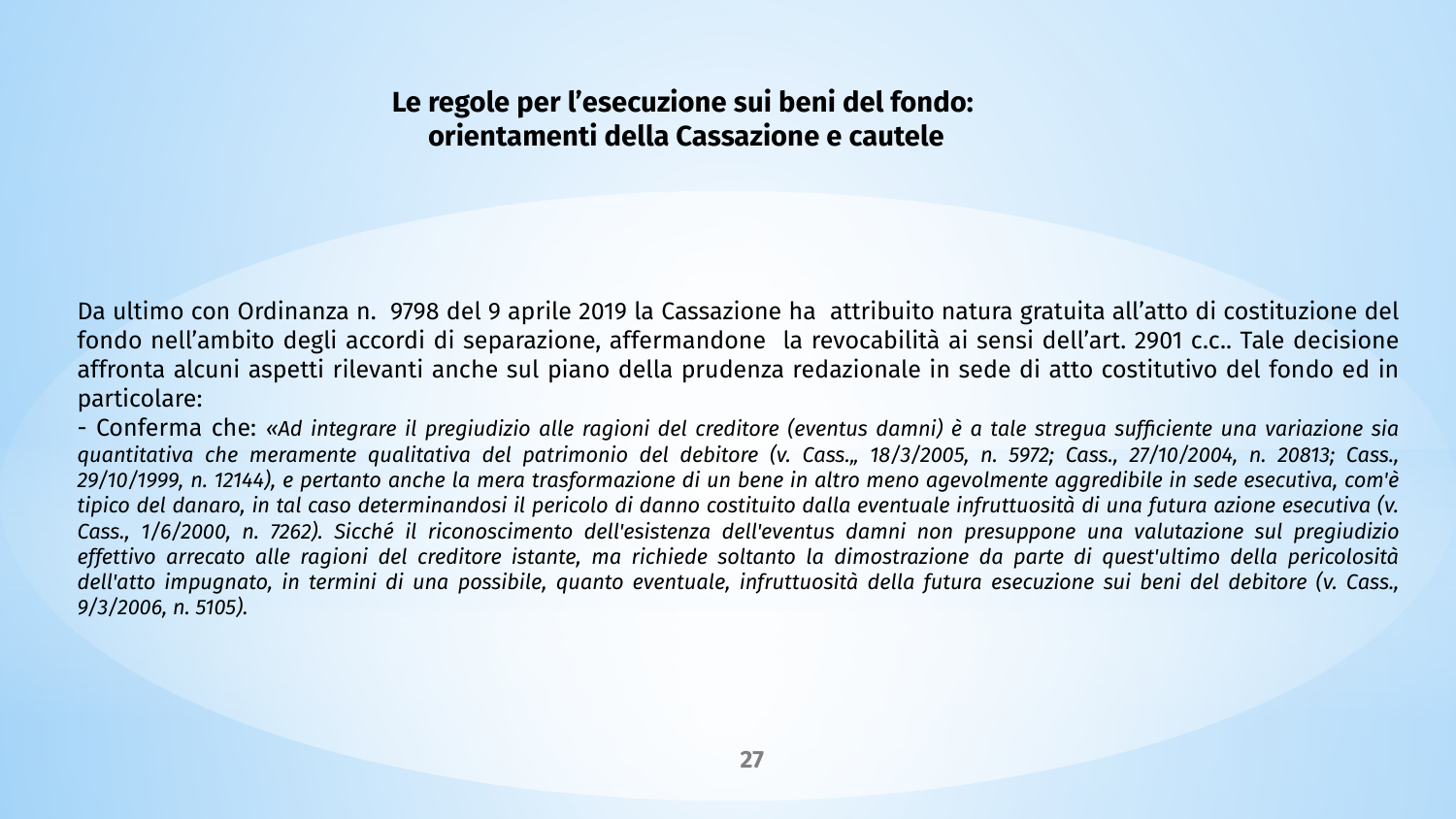

Le regole per l’esecuzione sui beni del fondo:
orientamenti della Cassazione e cautele

Da ultimo con Ordinanza n.  9798 del 9 aprile 2019 la Cassazione ha  attribuito natura gratuita all’atto di costituzione del fondo nell’ambito degli accordi di separazione, affermandone  la revocabilità ai sensi dell’art. 2901 c.c.. Tale decisione affronta alcuni aspetti rilevanti anche sul piano della prudenza redazionale in sede di atto costitutivo del fondo ed in particolare:
- Conferma che: «Ad integrare il pregiudizio alle ragioni del creditore (eventus damni) è a tale stregua sufficiente una variazione sia quantitativa che meramente qualitativa del patrimonio del debitore (v. Cass.„ 18/3/2005, n. 5972; Cass., 27/10/2004, n. 20813; Cass., 29/10/1999, n. 12144), e pertanto anche la mera trasformazione di un bene in altro meno agevolmente aggredibile in sede esecutiva, com'è tipico del danaro, in tal caso determinandosi il pericolo di danno costituito dalla eventuale infruttuosità di una futura azione esecutiva (v. Cass., 1/6/2000, n. 7262). Sicché il riconoscimento dell'esistenza dell'eventus damni non presuppone una valutazione sul pregiudizio effettivo arrecato alle ragioni del creditore istante, ma richiede soltanto la dimostrazione da parte di quest'ultimo della pericolosità dell'atto impugnato, in termini di una possibile, quanto eventuale, infruttuosità della futura esecuzione sui beni del debitore (v. Cass., 9/3/2006, n. 5105).

27